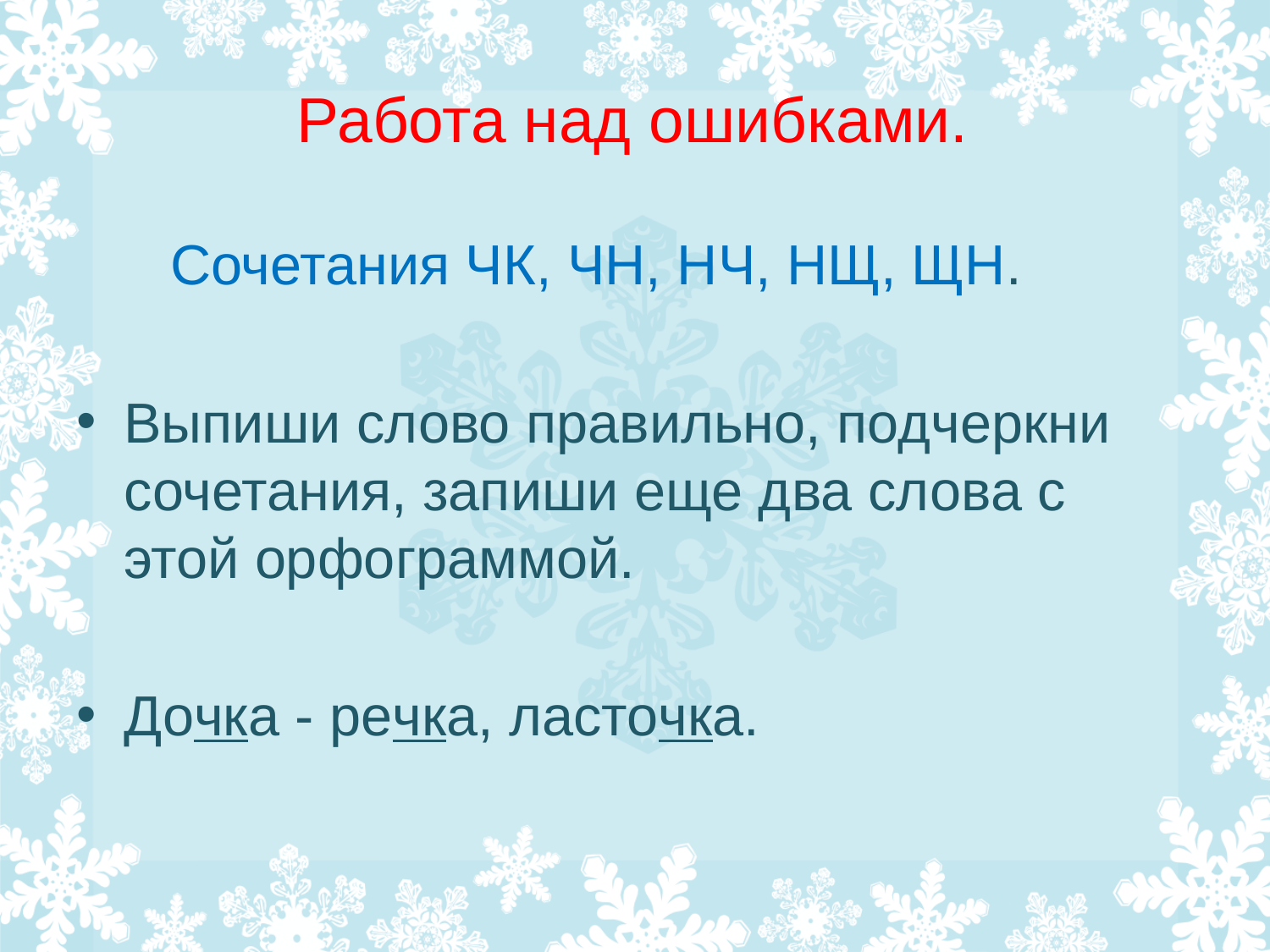

# Работа над ошибками.
      Сочетания ЧК, ЧН, НЧ, НЩ, ЩН.

Выпиши слово правильно, подчеркни сочетания, запиши еще два слова с этой орфограммой.

Дочка - речка, ласточка.